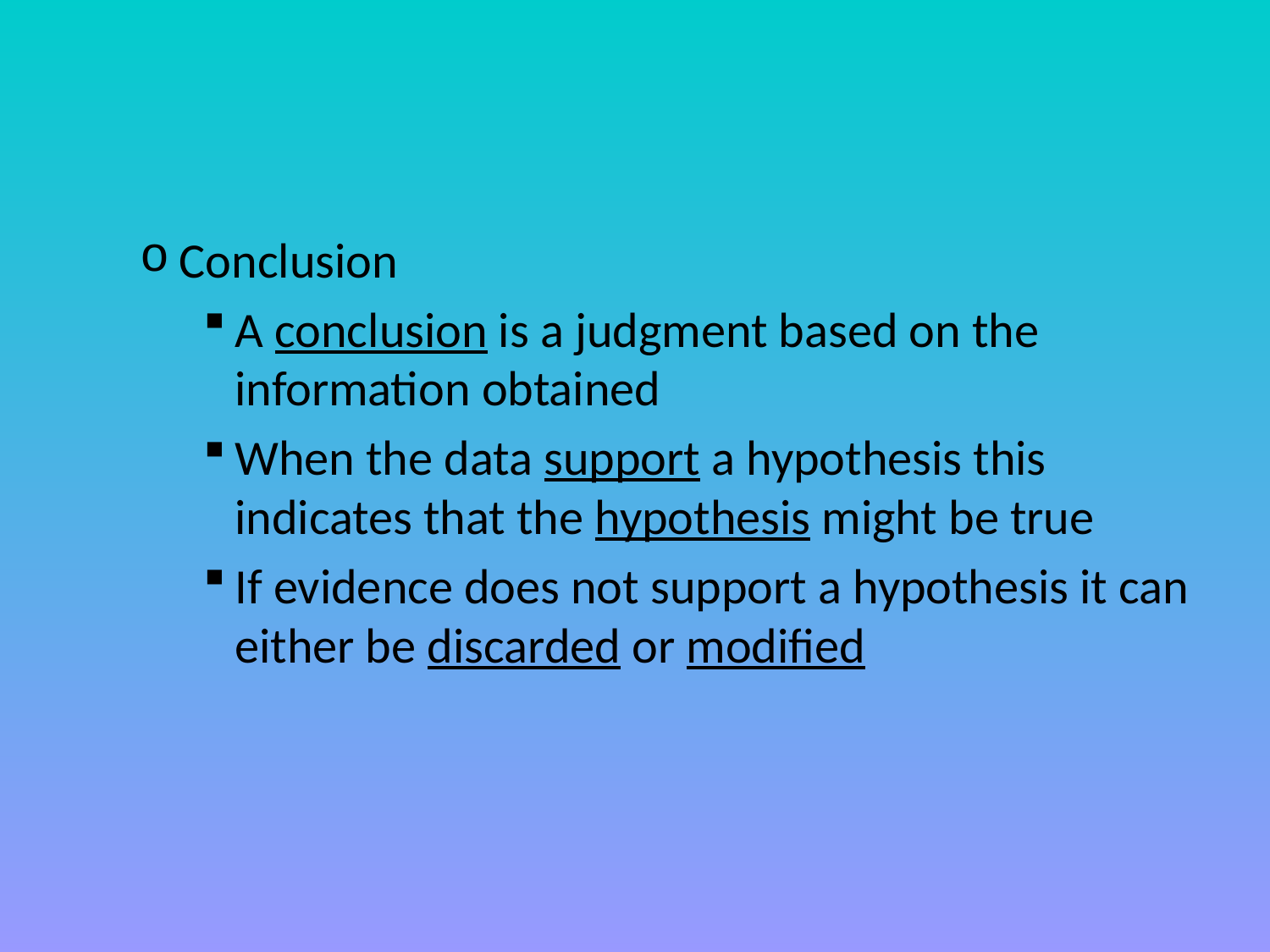

#
Conclusion
A conclusion is a judgment based on the information obtained
When the data support a hypothesis this indicates that the hypothesis might be true
If evidence does not support a hypothesis it can either be discarded or modified